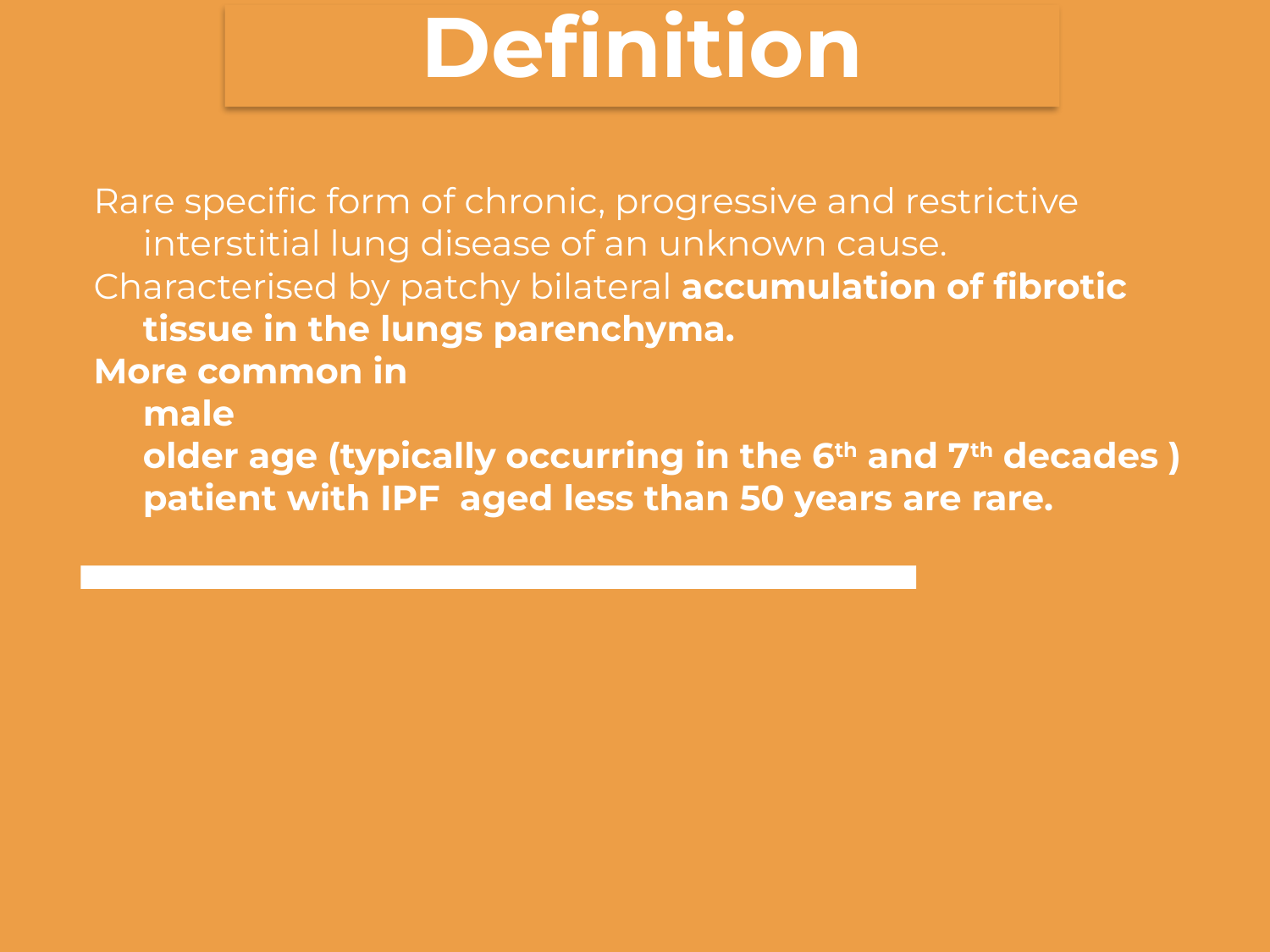

# Definition
Rare specific form of chronic, progressive and restrictive interstitial lung disease of an unknown cause.
Characterised by patchy bilateral accumulation of fibrotic tissue in the lungs parenchyma.
More common in
male
older age (typically occurring in the 6th and 7th decades )
patient with IPF  aged less than 50 years are rare.